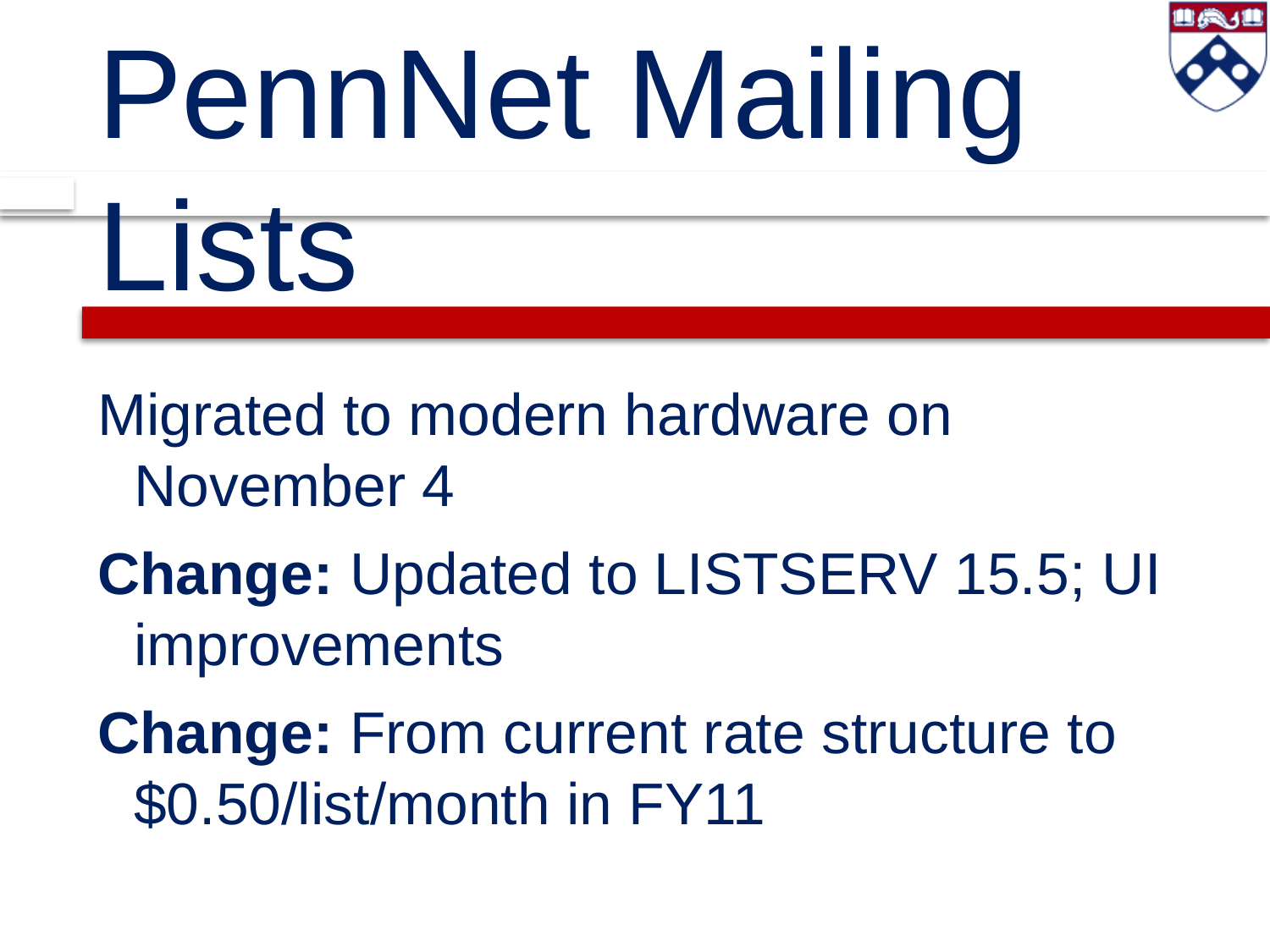

# PennNet Mailing Lists
Migrated to modern hardware on November 4
Change: Updated to LISTSERV 15.5; UI improvements
Change: From current rate structure to $0.50/list/month in FY11